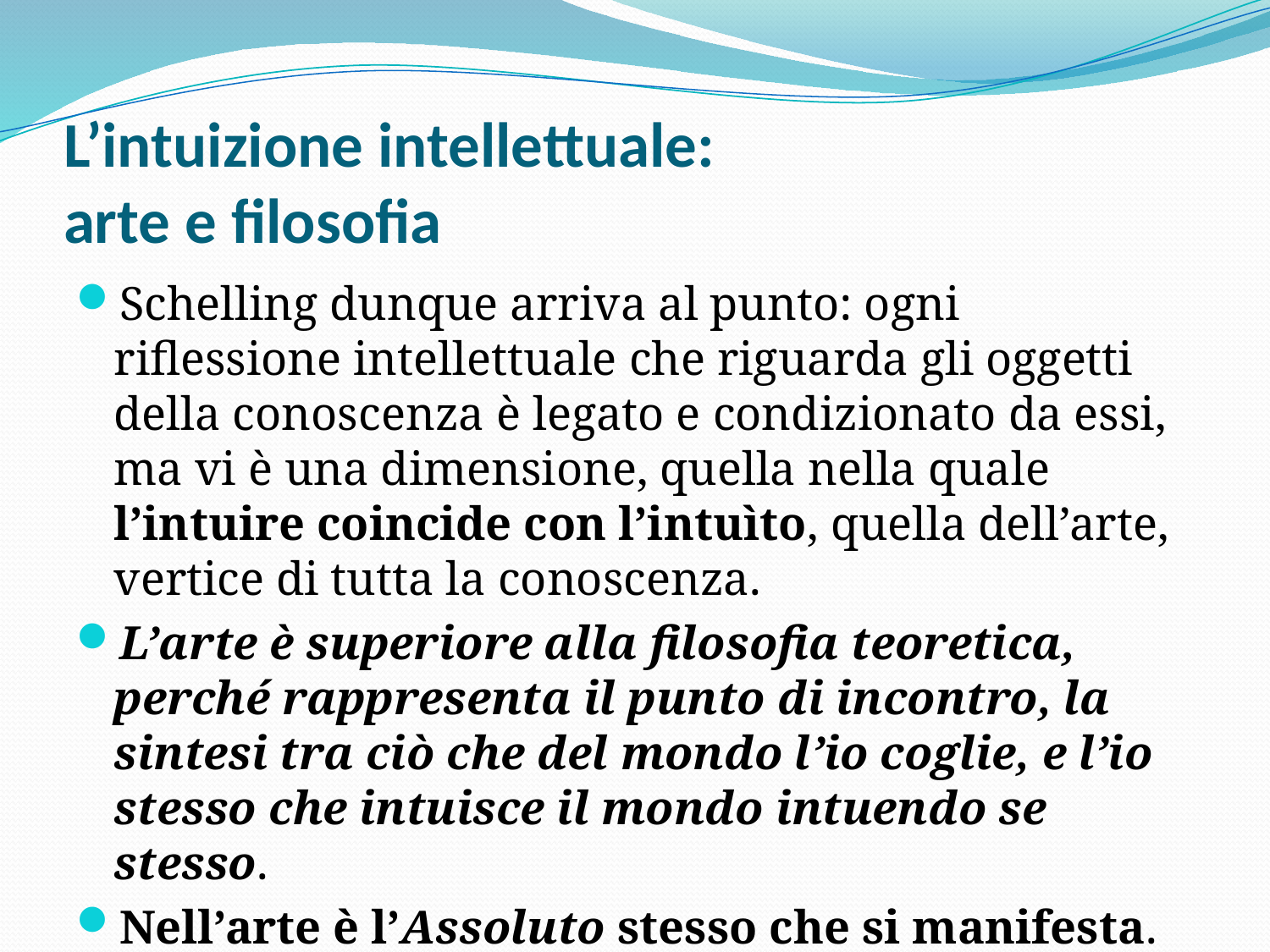

# L’intuizione intellettuale: arte e filosofia
Schelling dunque arriva al punto: ogni riflessione intellettuale che riguarda gli oggetti della conoscenza è legato e condizionato da essi, ma vi è una dimensione, quella nella quale l’intuire coincide con l’intuìto, quella dell’arte, vertice di tutta la conoscenza.
L’arte è superiore alla filosofia teoretica, perché rappresenta il punto di incontro, la sintesi tra ciò che del mondo l’io coglie, e l’io stesso che intuisce il mondo intuendo se stesso.
Nell’arte è l’Assoluto stesso che si manifesta.